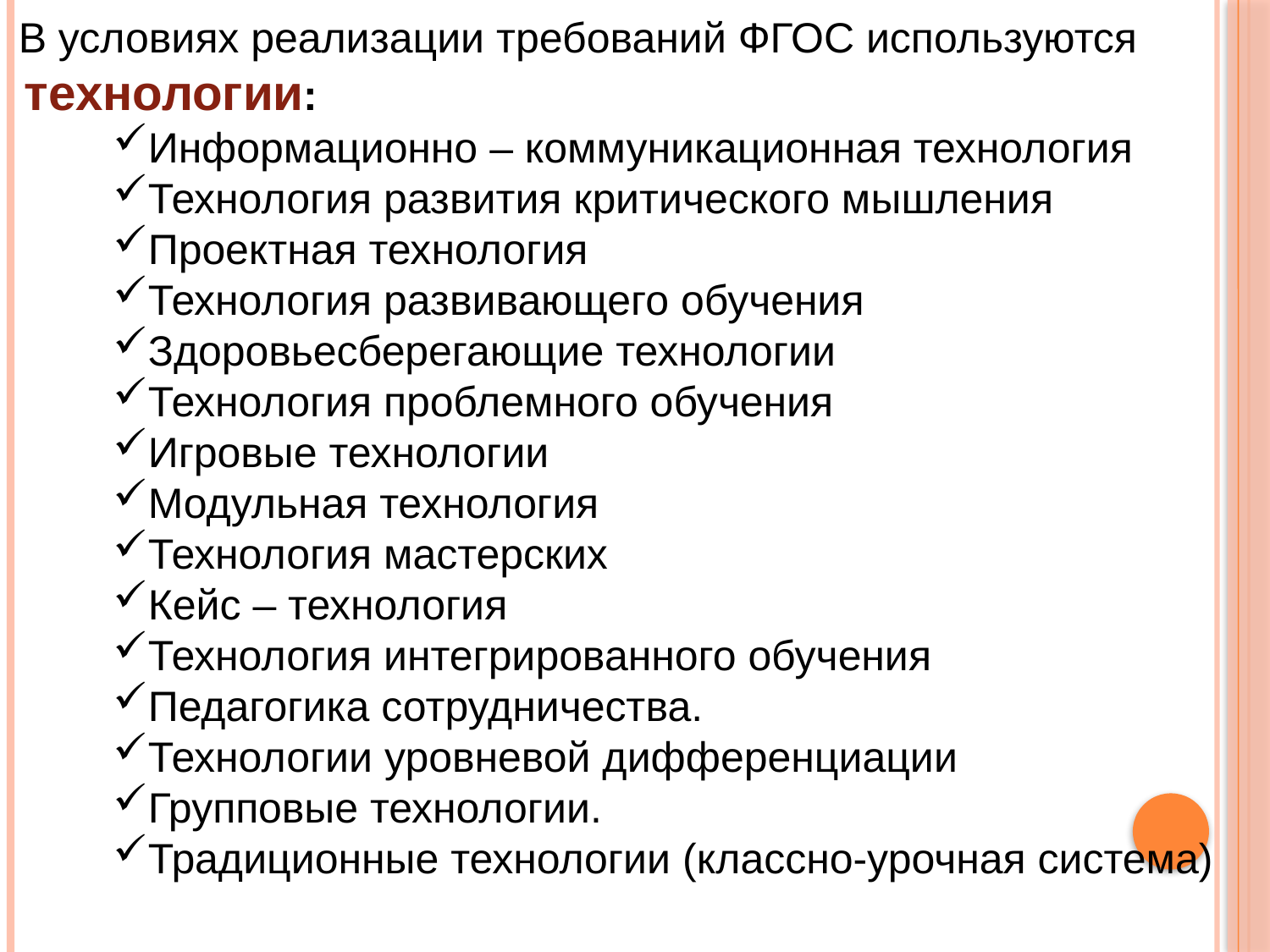

В условиях реализации требований ФГОС используются  технологии:
Информационно – коммуникационная технология
Технология развития критического мышления
Проектная технология
Технология развивающего обучения
Здоровьесберегающие технологии
Технология проблемного обучения
Игровые технологии
Модульная технология
Технология мастерских
Кейс – технология
Технология интегрированного обучения
Педагогика сотрудничества.
Технологии уровневой дифференциации
Групповые технологии.
Традиционные технологии (классно-урочная система)